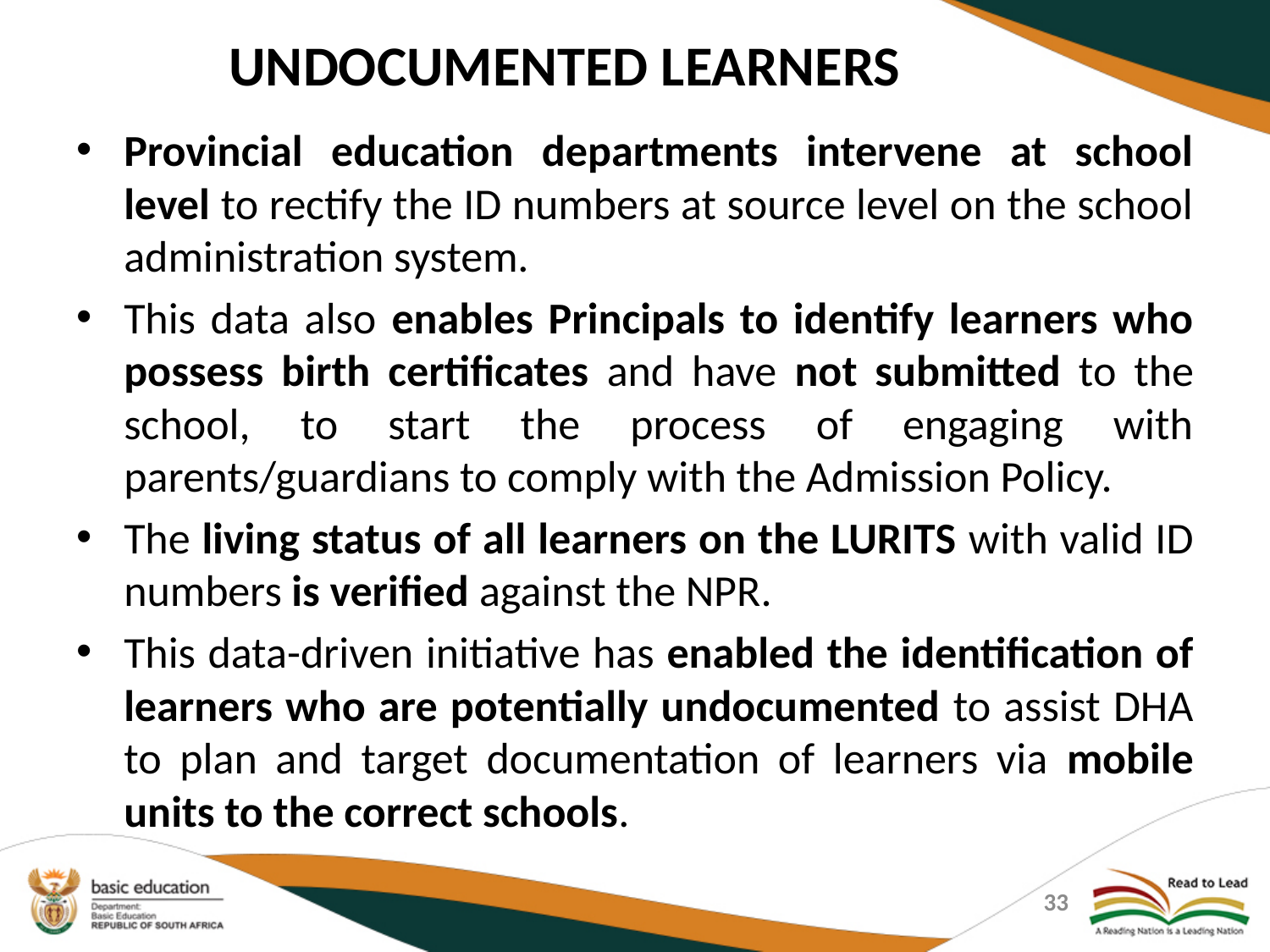

# UNDOCUMENTED LEARNERS
Provincial education departments intervene at school level to rectify the ID numbers at source level on the school administration system.
This data also enables Principals to identify learners who possess birth certificates and have not submitted to the school, to start the process of engaging with parents/guardians to comply with the Admission Policy.
The living status of all learners on the LURITS with valid ID numbers is verified against the NPR.
This data-driven initiative has enabled the identification of learners who are potentially undocumented to assist DHA to plan and target documentation of learners via mobile units to the correct schools.
33